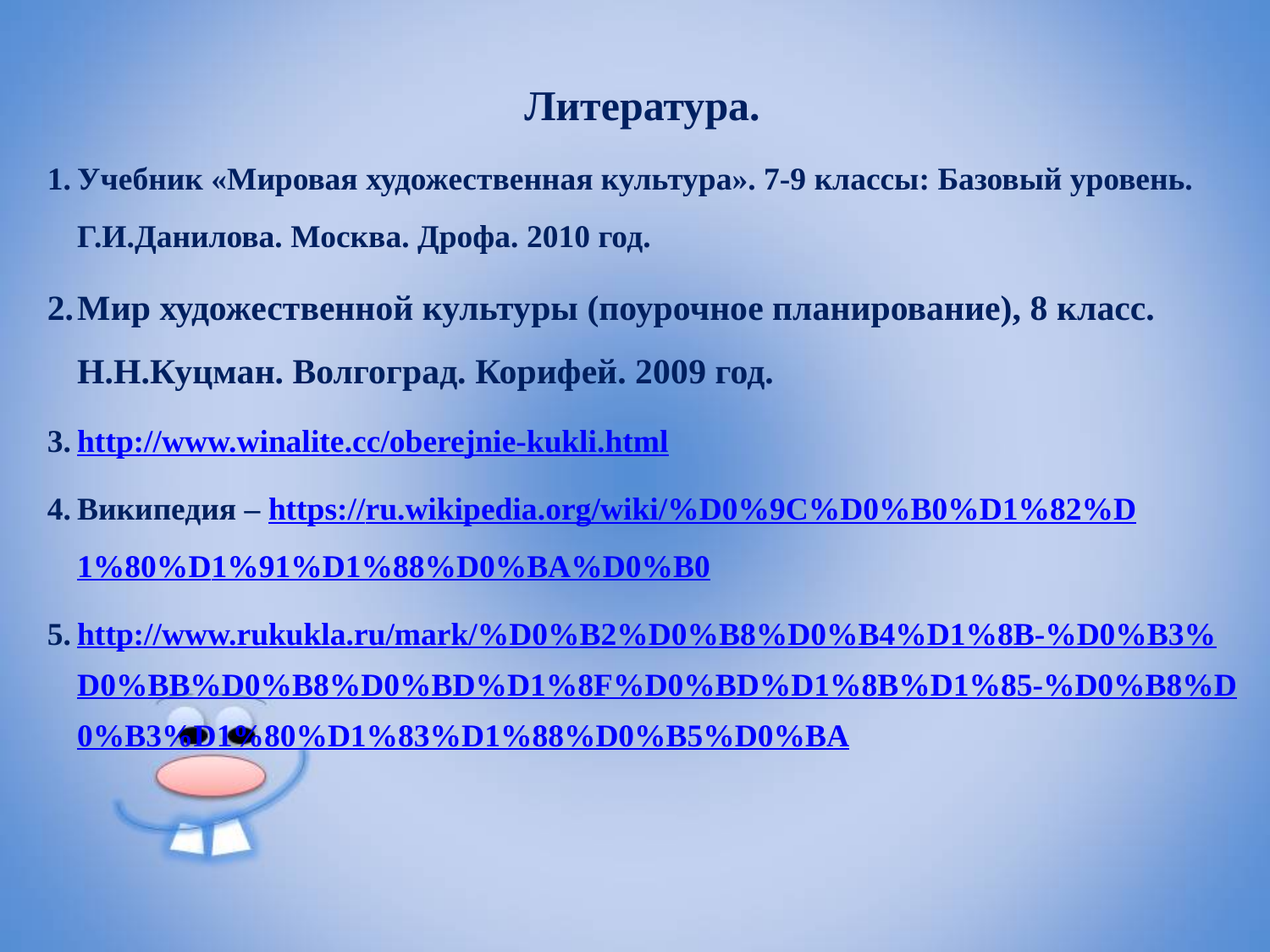

Литература.
Учебник «Мировая художественная культура». 7-9 классы: Базовый уровень.  Г.И.Данилова. Москва. Дрофа. 2010 год.
Мир художественной культуры (поурочное планирование), 8 класс. Н.Н.Куцман. Волгоград. Корифей. 2009 год.
http://www.winalite.cc/oberejnie-kukli.html
Википедия – https://ru.wikipedia.org/wiki/%D0%9C%D0%B0%D1%82%D1%80%D1%91%D1%88%D0%BA%D0%B0
http://www.rukukla.ru/mark/%D0%B2%D0%B8%D0%B4%D1%8B-%D0%B3%D0%BB%D0%B8%D0%BD%D1%8F%D0%BD%D1%8B%D1%85-%D0%B8%D0%B3%D1%80%D1%83%D1%88%D0%B5%D0%BA